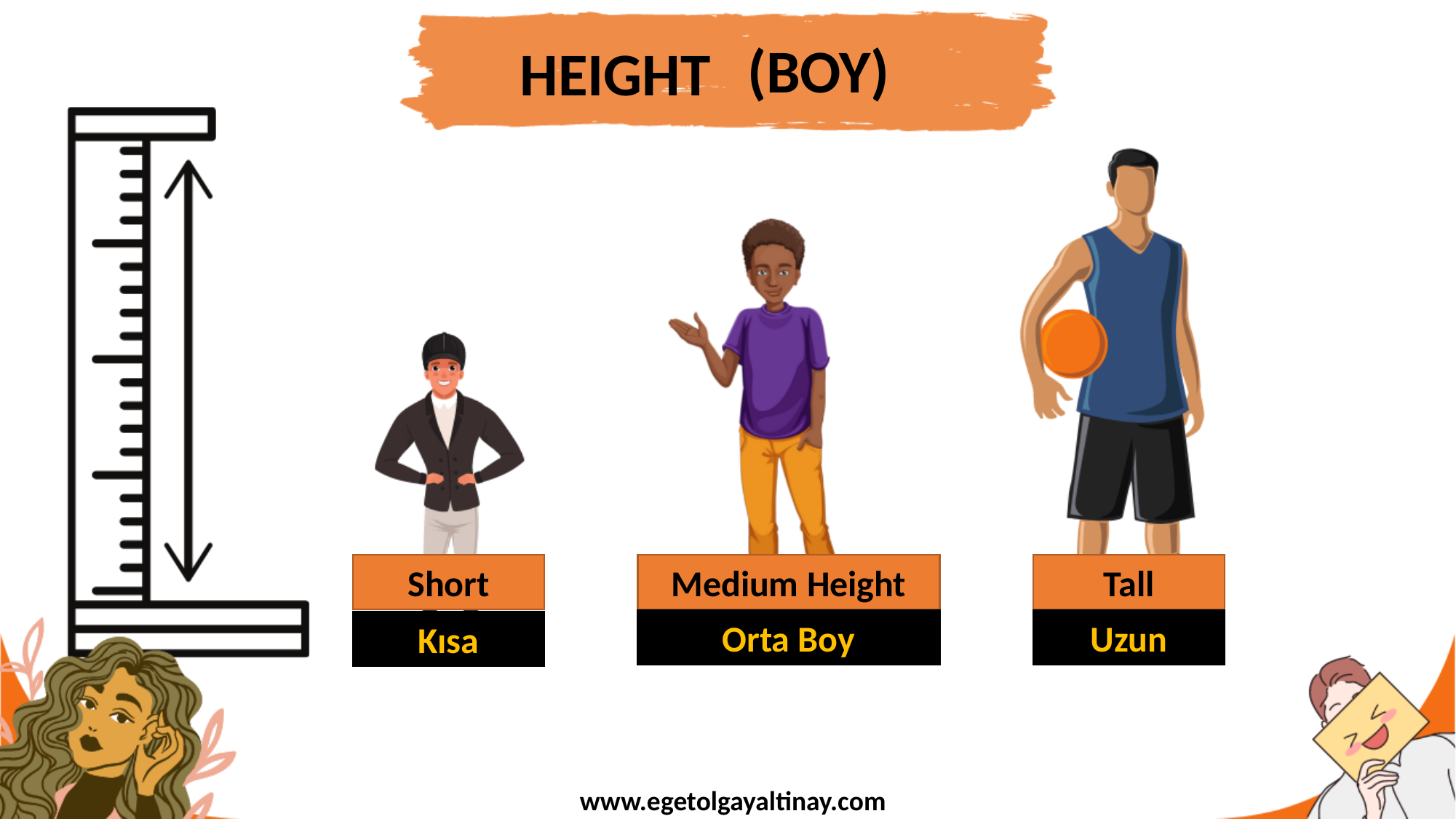

(BOY)
HEIGHT
Short
Medium Height
Tall
Orta Boy
Uzun
Kısa
www.egetolgayaltinay.com